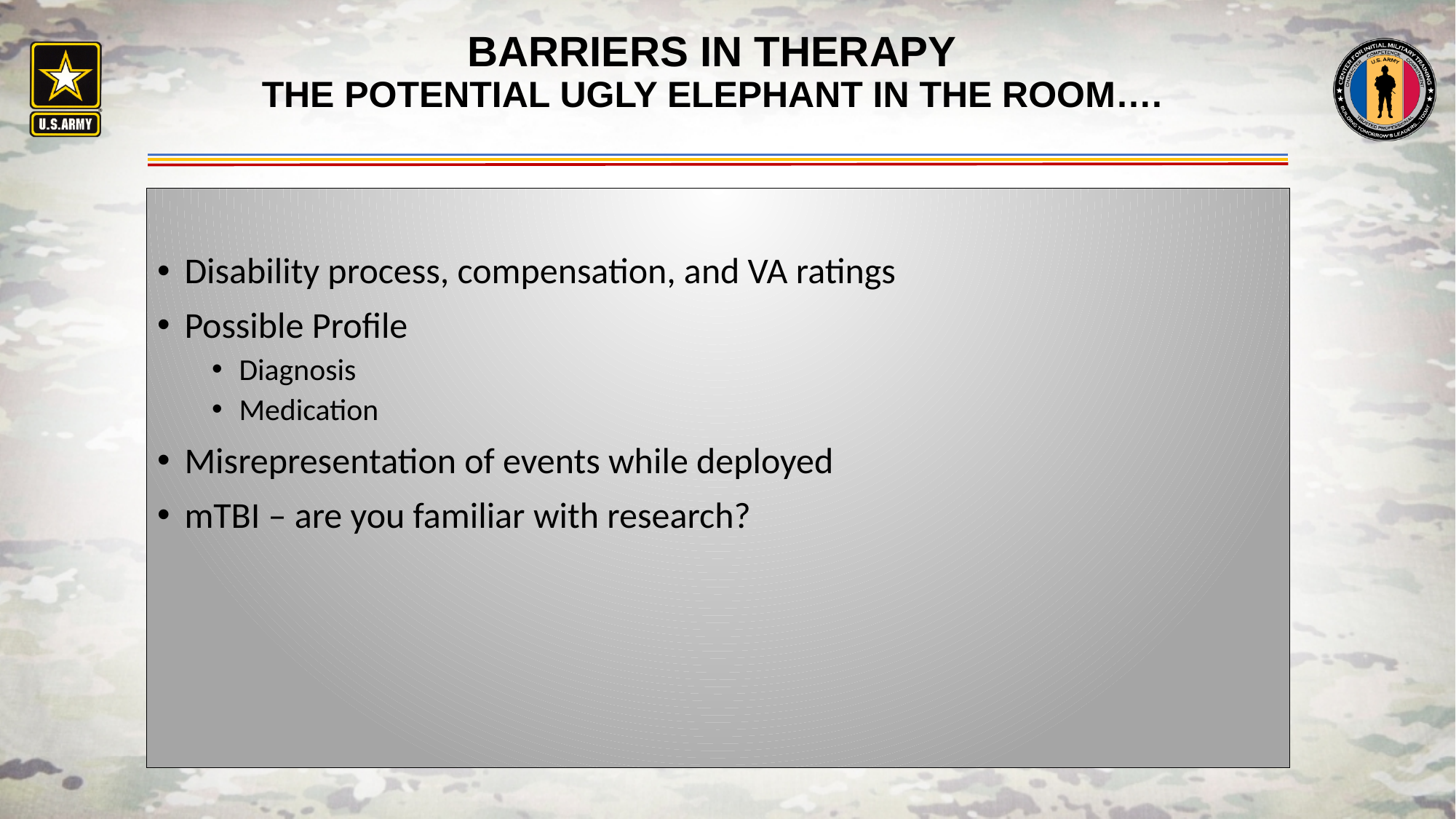

# BARRIERS IN THERAPY THE POTENTIAL UGLY ELEPHANT IN THE ROOM….

Disability process, compensation, and VA ratings
Possible Profile
Diagnosis
Medication
Misrepresentation of events while deployed
mTBI – are you familiar with research?